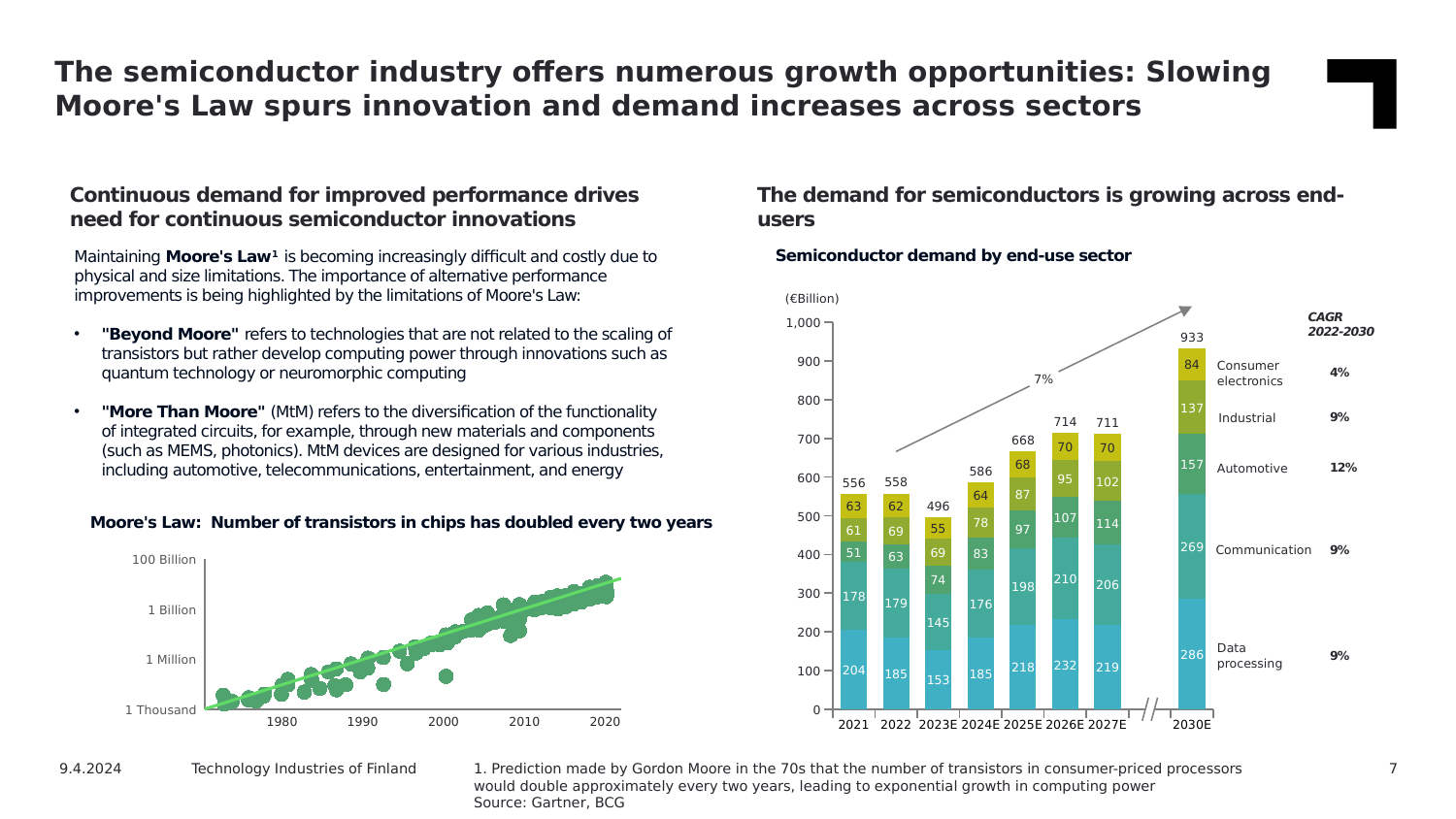

The semiconductor industry offers numerous growth opportunities: Slowing Moore's Law spurs innovation and demand increases across sectors
Continuous demand for improved performance drives need for continuous semiconductor innovations
The demand for semiconductors is growing across end-users
Semiconductor demand by end-use sector
Maintaining Moore's Law1 is becoming increasingly difficult and costly due to physical and size limitations. The importance of alternative performance improvements is being highlighted by the limitations of Moore's Law:

"Beyond Moore" refers to technologies that are not related to the scaling of transistors but rather develop computing power through innovations such as quantum technology or neuromorphic computing

"More Than Moore" (MtM) refers to the diversification of the functionality of integrated circuits, for example, through new materials and components (such as MEMS, photonics). MtM devices are designed for various industries, including automotive, telecommunications, entertainment, and energy
(€Billion)
CAGR
2022-2030

### Chart

| Category |  |  |  |  |  |
|---|---|---|---|---|---|
1,000
933
900
84
Consumer
electronics
4%
7%
800
137
9%
Industrial
714
711
700
668
70
70
12%
157
68
Automotive
586
600
95
102
558
556
87
64
62
496
63
Moore's Law:  Number of transistors in chips has doubled every two years
500
107
78
114
55
97
61
69
9%
269
Communication
51
69

### Chart

| Category |  |  |
|---|---|---|
83
400
63
100 Billion
210
74
206
198
300
178
179
176
1 Billion
145
200
Data
processing
9%
286
1 Million
232
219
218
204
100
185
185
153

1 Thousand
0
1980
1990
2000
2010
2020
2021
2022
2023E
2024E
2025E
2026E
2027E
2030E
9.4.2024
Technology Industries of Finland
1. Prediction made by Gordon Moore in the 70s that the number of transistors in consumer-priced processors would double approximately every two years, leading to exponential growth in computing power
Source: Gartner, BCG
7